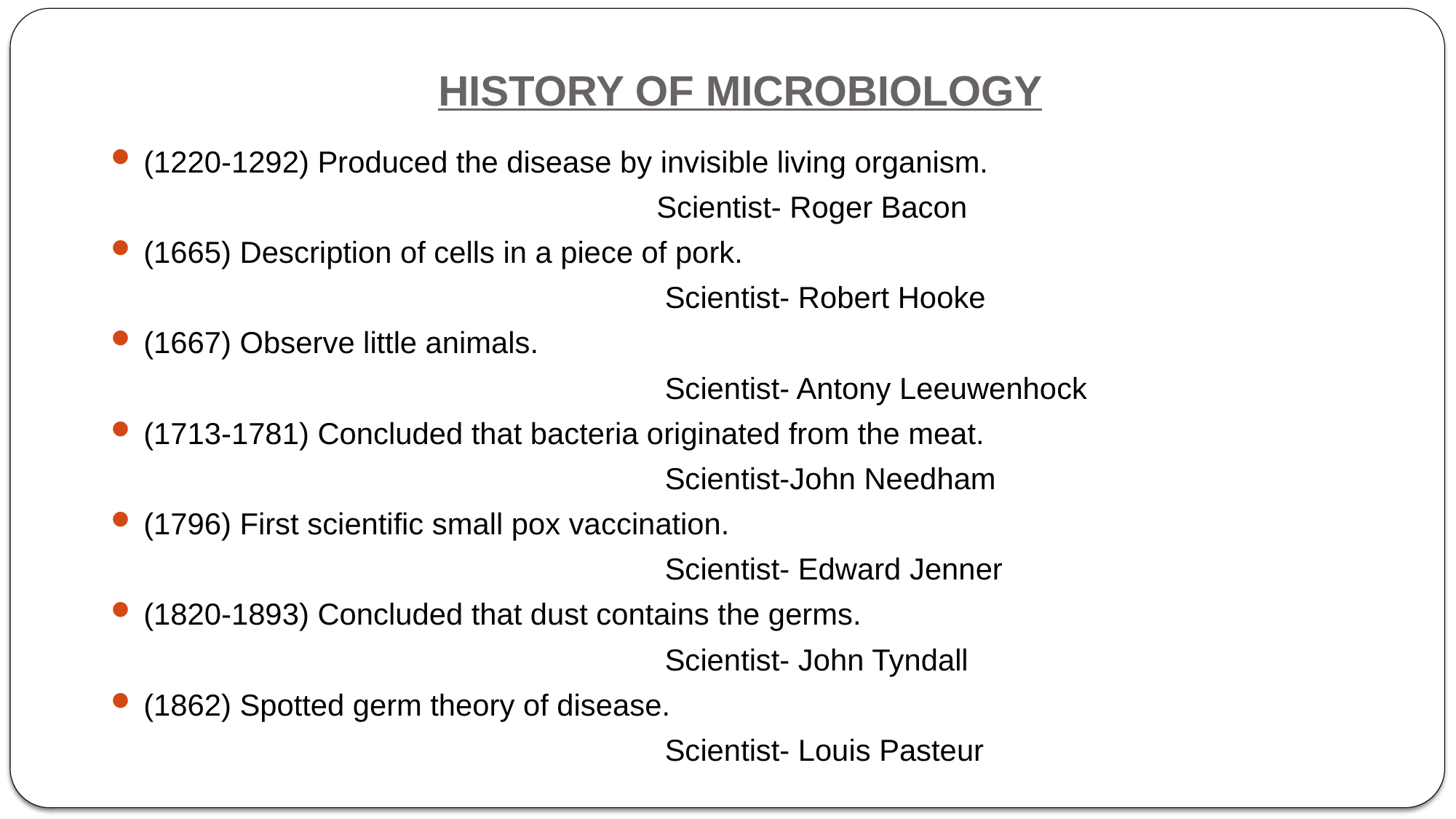

# HISTORY OF MICROBIOLOGY
(1220-1292) Produced the disease by invisible living organism.
					Scientist- Roger Bacon
(1665) Description of cells in a piece of pork.
					 Scientist- Robert Hooke
(1667) Observe little animals.
					 Scientist- Antony Leeuwenhock
(1713-1781) Concluded that bacteria originated from the meat.
					 Scientist-John Needham
(1796) First scientific small pox vaccination.
					 Scientist- Edward Jenner
(1820-1893) Concluded that dust contains the germs.
					 Scientist- John Tyndall
(1862) Spotted germ theory of disease.
					 Scientist- Louis Pasteur